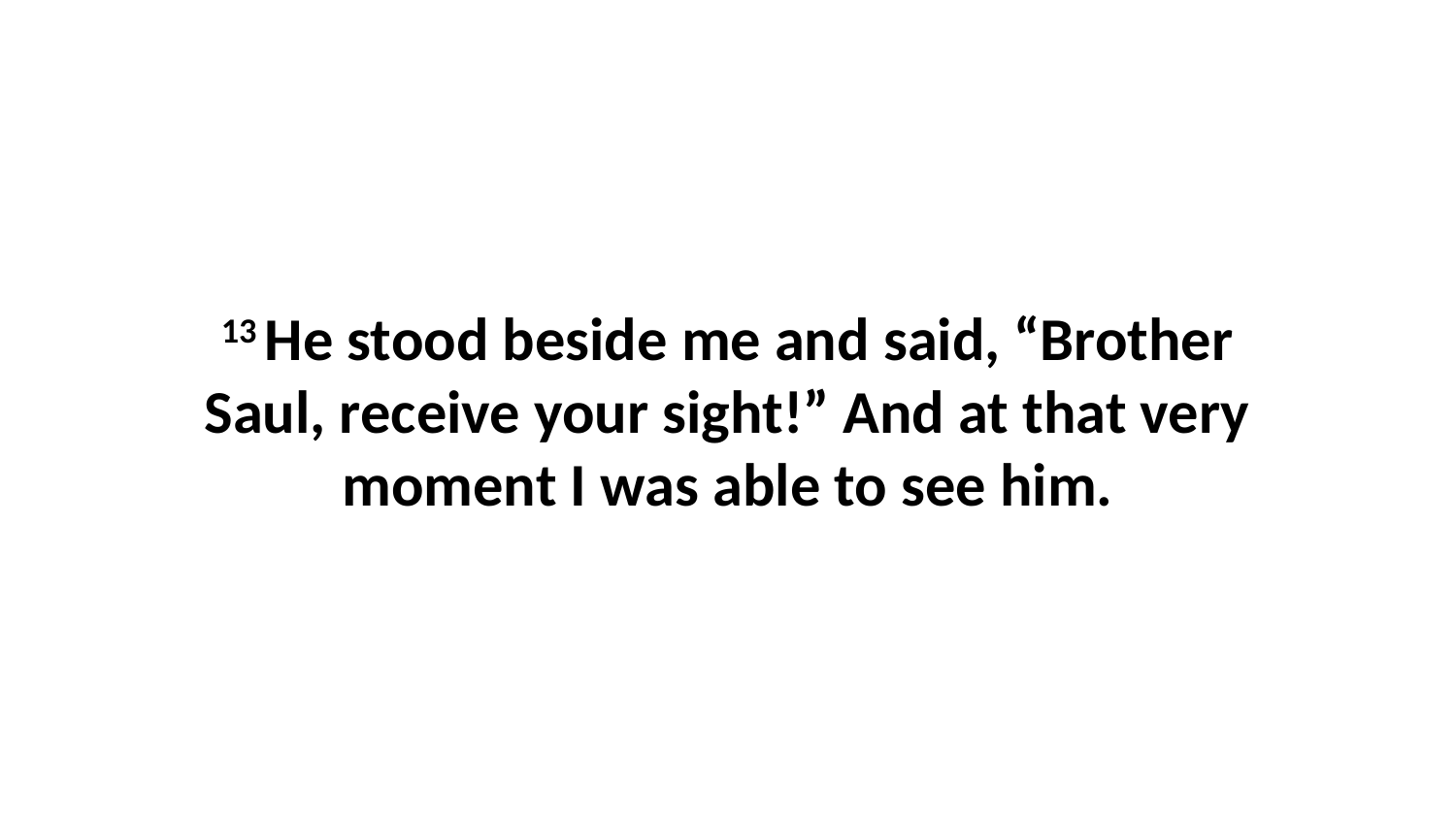

13 He stood beside me and said, “Brother Saul, receive your sight!” And at that very moment I was able to see him.